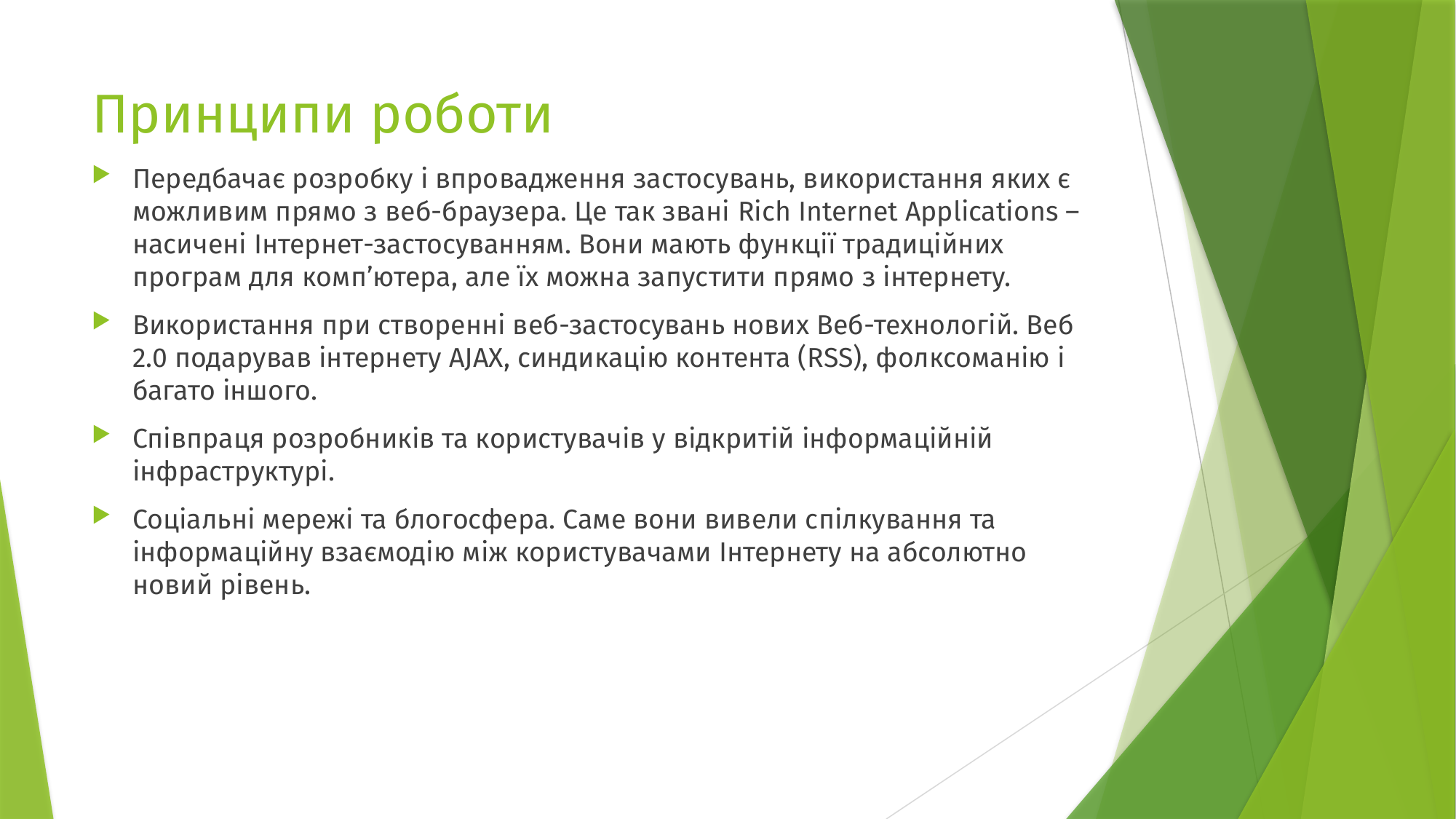

# Принципи роботи
Передбачає розробку і впровадження застосувань, використання яких є можливим прямо з веб-браузера. Це так звані Rich Internet Applications – насичені Інтернет-застосуванням. Вони мають функції традиційних програм для комп’ютера, але їх можна запустити прямо з інтернету.
Використання при створенні веб-застосувань нових Веб-технологій. Веб 2.0 подарував інтернету AJAX, синдикацію контента (RSS), фолксоманію і багато іншого.
Співпраця розробників та користувачів у відкритій інформаційній інфраструктурі.
Соціальні мережі та блогосфера. Саме вони вивели спілкування та інформаційну взаємодію між користувачами Інтернету на абсолютно новий рівень.